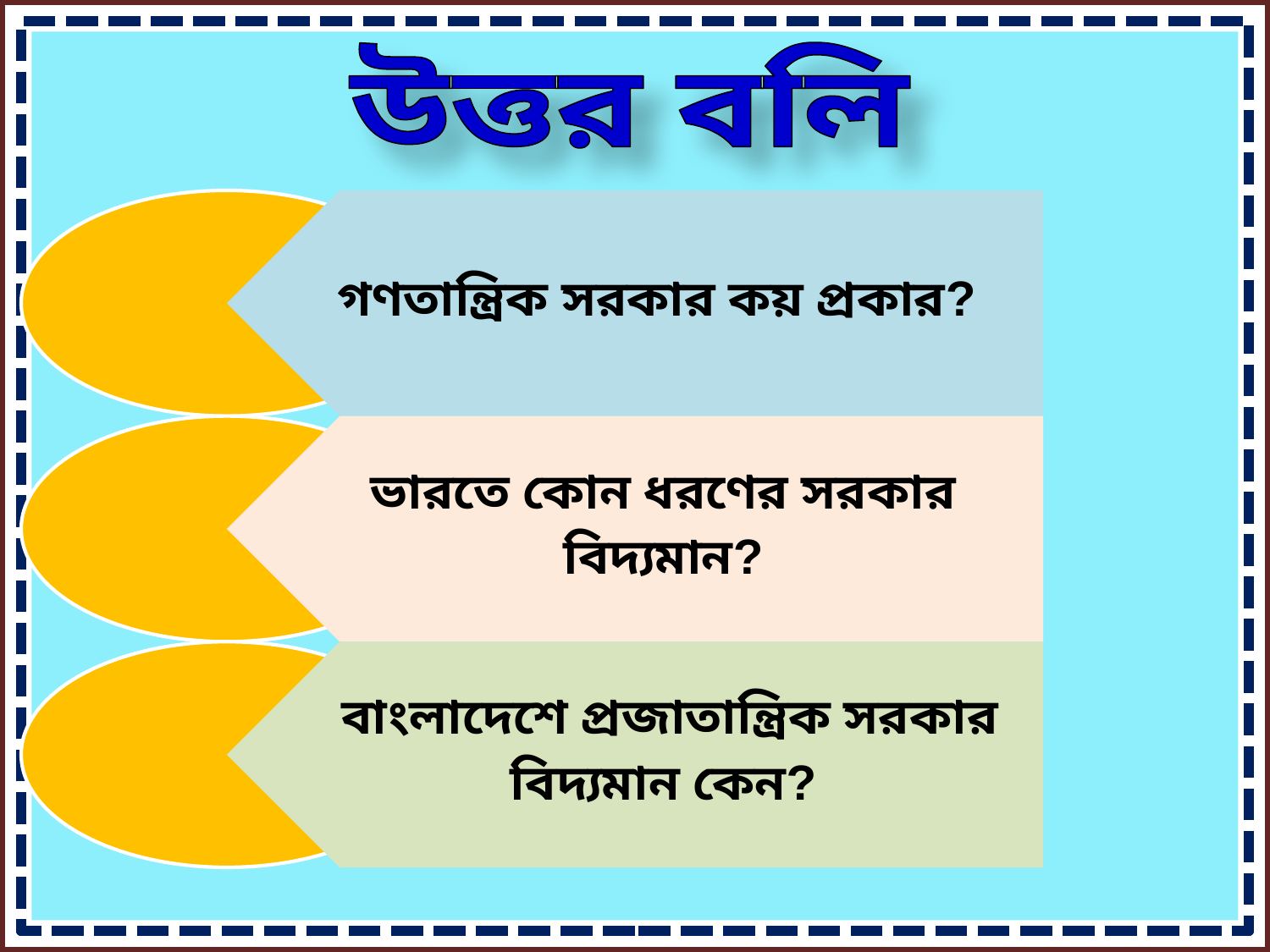

উত্তর বলি
গণতান্ত্রিক সরকার কয় প্রকার?
ভারতে কোন ধরণের সরকার বিদ্যমান?
 বাংলাদেশে প্রজাতান্ত্রিক সরকার বিদ্যমান কেন?